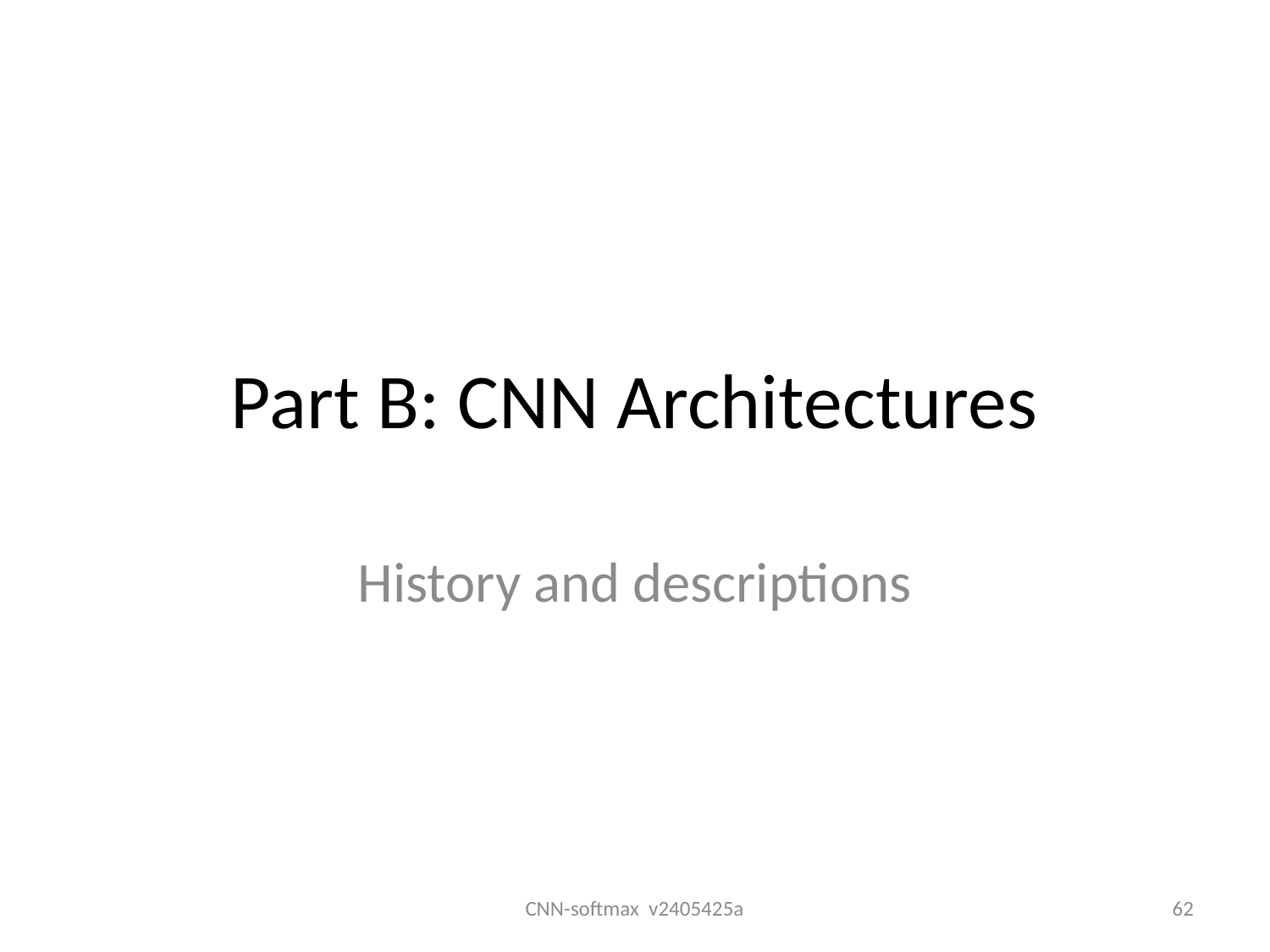

# Part B: CNN Architectures
History and descriptions
CNN-softmax  v2405425a
62